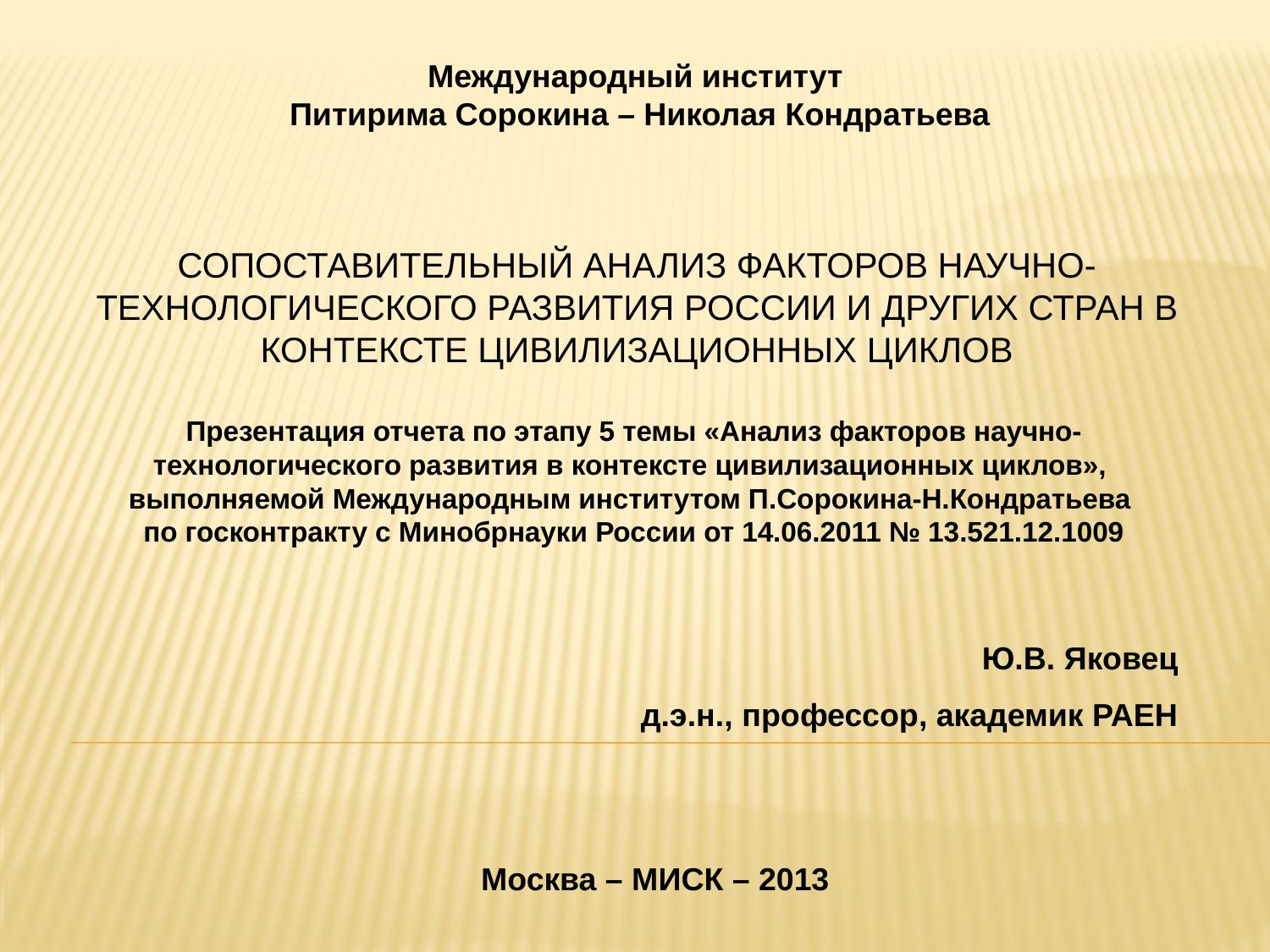

Международный институт
Питирима Сорокина – Николая Кондратьева

# Сопоставительный анализ факторов научно-технологического развития России и других стран в контексте цивилизационных циклов
Презентация отчета по этапу 5 темы «Анализ факторов научно-
технологического развития в контексте цивилизационных циклов»,
выполняемой Международным институтом П.Сорокина-Н.Кондратьева
по госконтракту с Минобрнауки России от 14.06.2011 № 13.521.12.1009
Ю.В. Яковец
д.э.н., профессор, академик РАЕН
Москва – МИСК – 2013